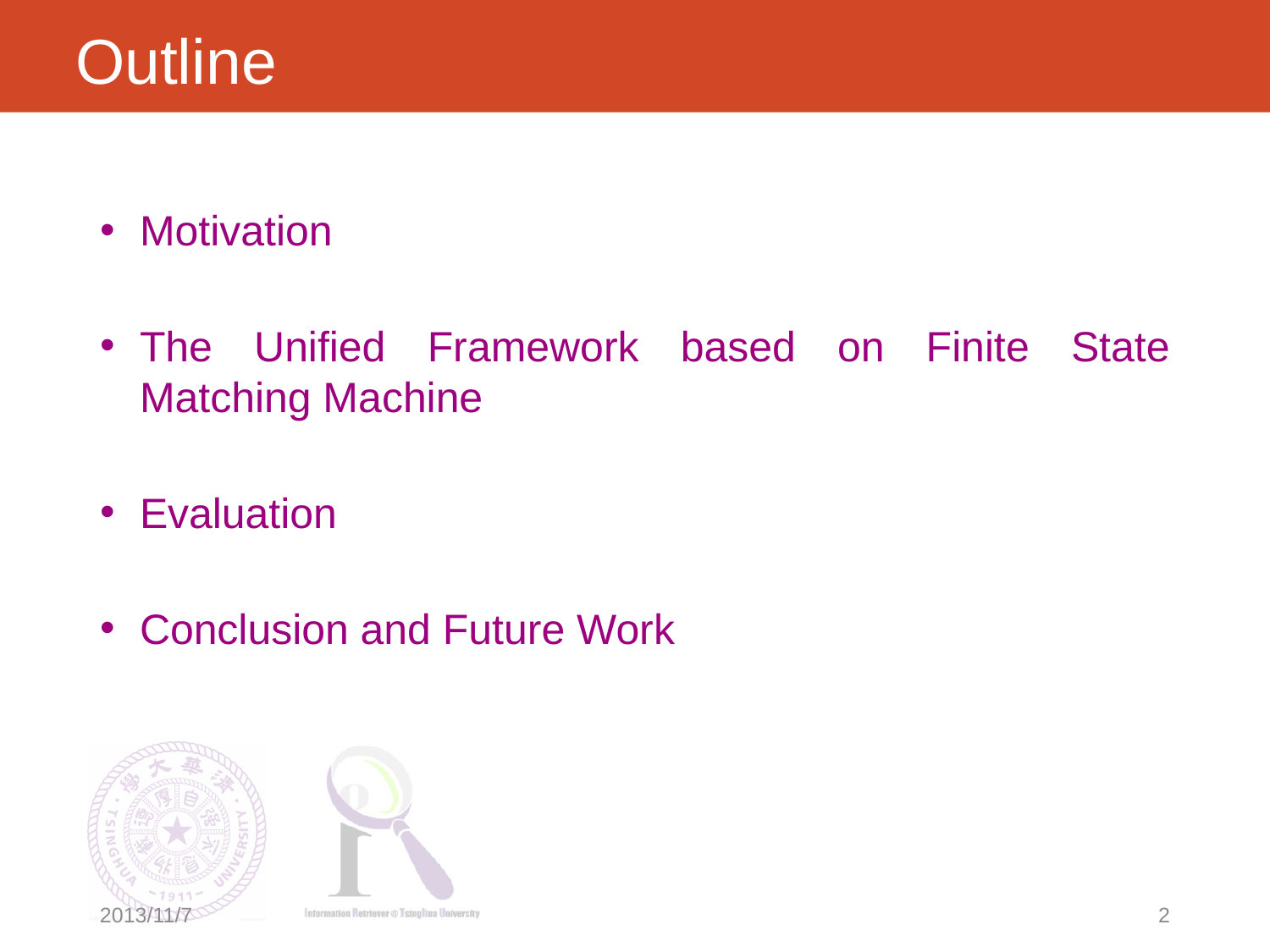

# Outline
Motivation

The Unified Framework based on Finite State Matching Machine

Evaluation

Conclusion and Future Work
2013/11/7
2